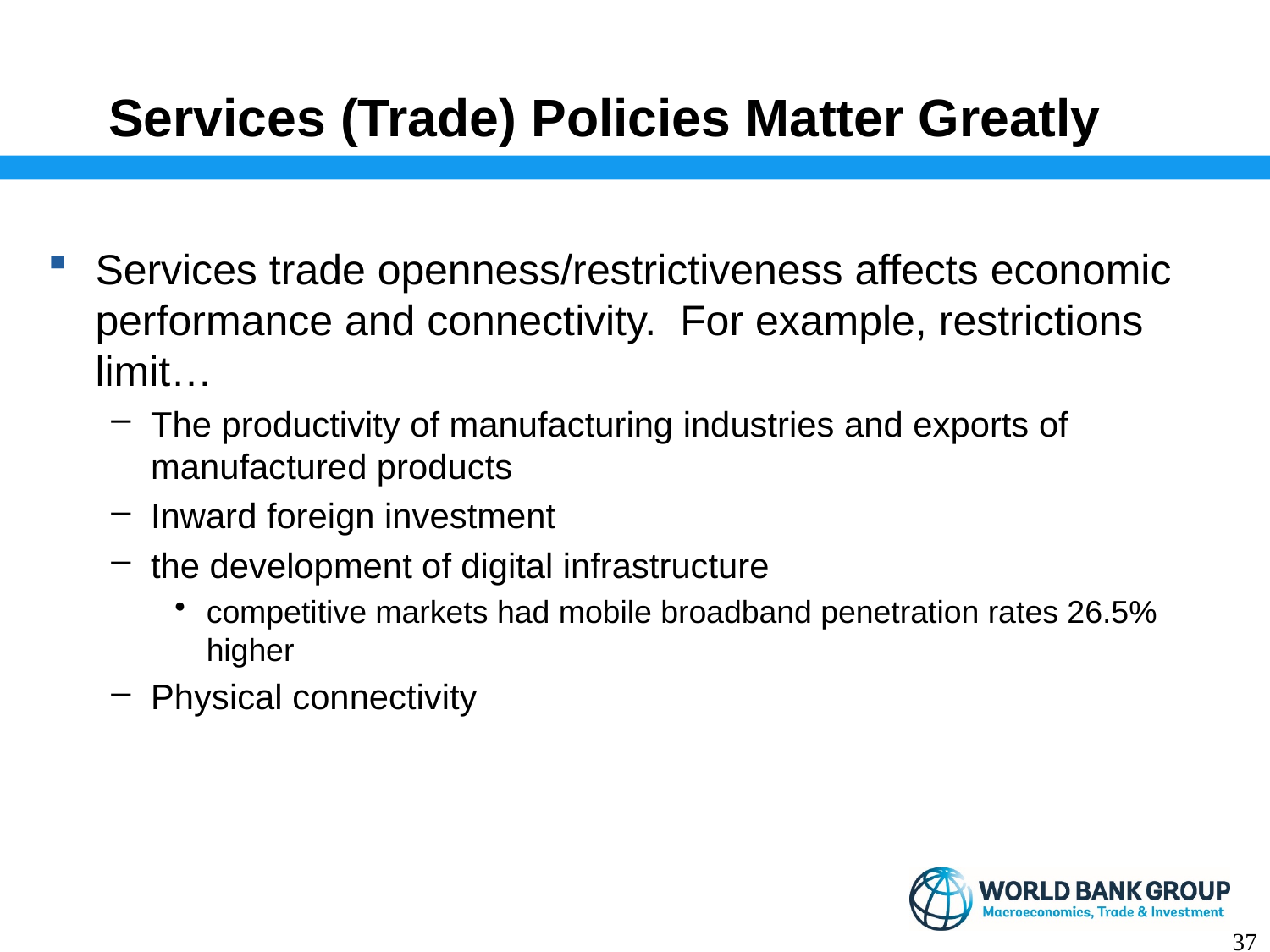

# Services (Trade) Policies Matter Greatly
Services trade openness/restrictiveness affects economic performance and connectivity.  For example, restrictions limit…
The productivity of manufacturing industries and exports of manufactured products
Inward foreign investment
the development of digital infrastructure
competitive markets had mobile broadband penetration rates 26.5% higher
Physical connectivity
37